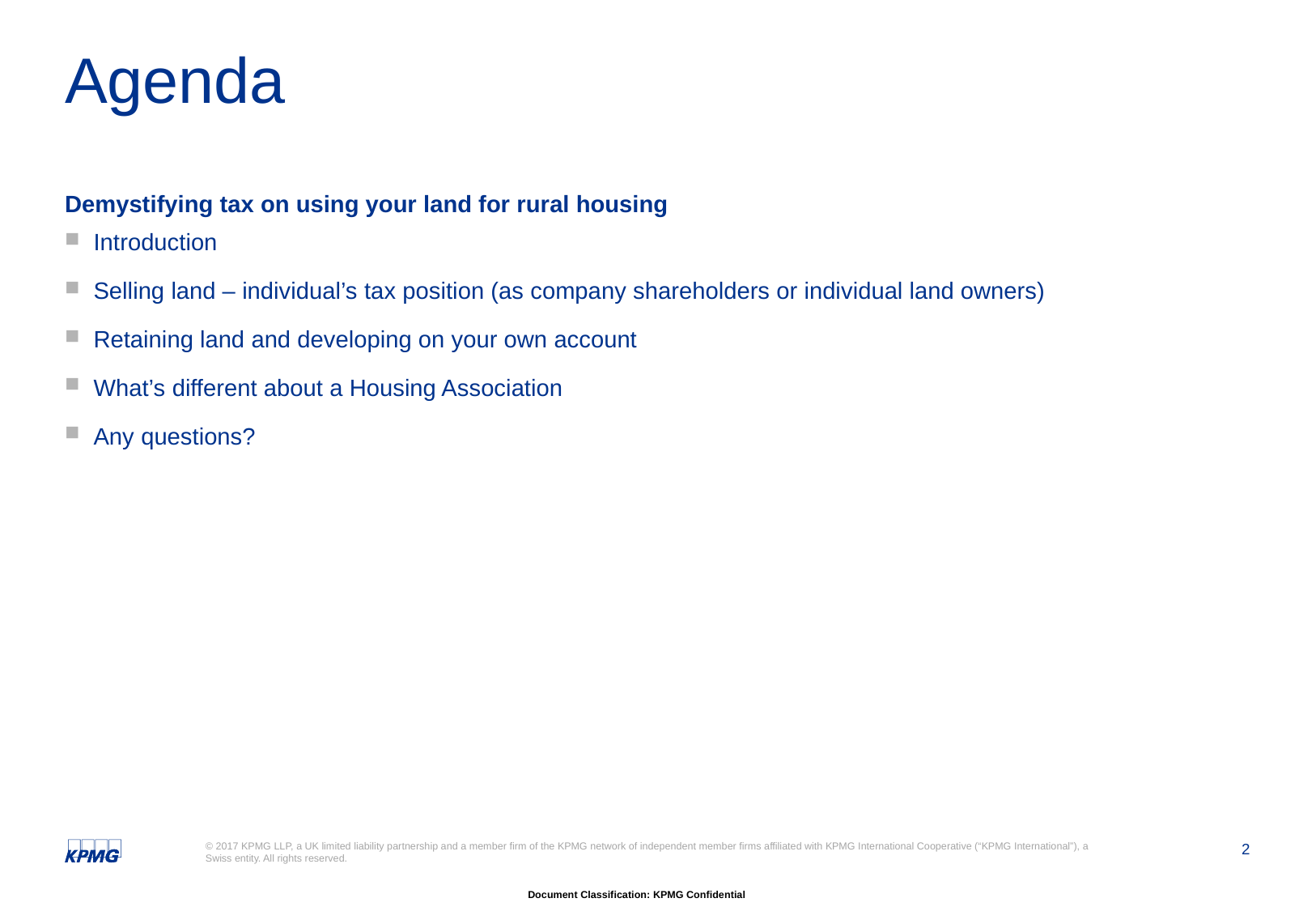

# Agenda
Demystifying tax on using your land for rural housing
Introduction
Selling land – individual’s tax position (as company shareholders or individual land owners)
Retaining land and developing on your own account
What’s different about a Housing Association
Any questions?